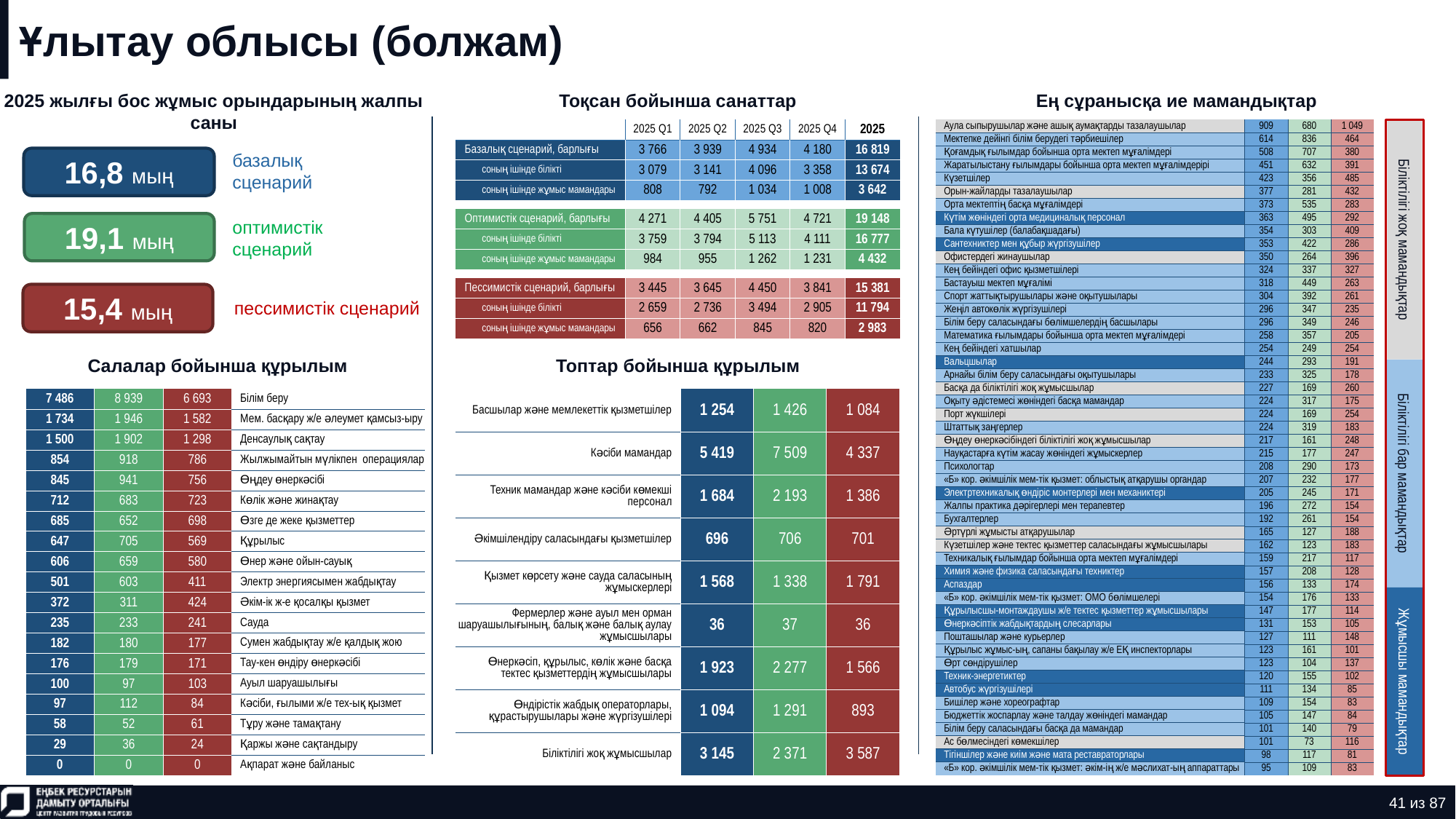

# Ұлытау облысы (болжам)
2025 жылғы бос жұмыс орындарының жалпы саны
Тоқсан бойынша санаттар
Ең сұранысқа ие мамандықтар
| Аула сыпырушылар және ашық аумақтарды тазалаушылар | 909 | 680 | 1 049 |
| --- | --- | --- | --- |
| Мектепке дейінгі білім берудегі тәрбиешілер | 614 | 836 | 464 |
| Қоғамдық ғылымдар бойынша орта мектеп мұғалімдері | 508 | 707 | 380 |
| Жаратылыстану ғылымдары бойынша орта мектеп мұғалімдерірі | 451 | 632 | 391 |
| Күзетшілер | 423 | 356 | 485 |
| Орын-жайларды тазалаушылар | 377 | 281 | 432 |
| Орта мектептің басқа мұғалімдері | 373 | 535 | 283 |
| Күтім жөніндегі орта медициналық персонал | 363 | 495 | 292 |
| Бала күтушілер (балабақшадағы) | 354 | 303 | 409 |
| Сантехниктер мен құбыр жүргізушілер | 353 | 422 | 286 |
| Офистердегі жинаушылар | 350 | 264 | 396 |
| Кең бейіндегі офис қызметшілері | 324 | 337 | 327 |
| Бастауыш мектеп мұғалімі | 318 | 449 | 263 |
| Спорт жаттықтырушылары және оқытушылары | 304 | 392 | 261 |
| Жеңіл автокөлік жүргізушілері | 296 | 347 | 235 |
| Білім беру саласындағы бөлімшелердің басшылары | 296 | 349 | 246 |
| Математика ғылымдары бойынша орта мектеп мұғалімдері | 258 | 357 | 205 |
| Кең бейіндегі хатшылар | 254 | 249 | 254 |
| Вальцшылар | 244 | 293 | 191 |
| Арнайы білім беру саласындағы оқытушылары | 233 | 325 | 178 |
| Басқа да біліктілігі жоқ жұмысшылар | 227 | 169 | 260 |
| Оқыту әдістемесі жөніндегі басқа мамандар | 224 | 317 | 175 |
| Порт жүкшілері | 224 | 169 | 254 |
| Штаттық заңгерлер | 224 | 319 | 183 |
| Өңдеу өнеркәсібіндегі біліктілігі жоқ жұмысшылар | 217 | 161 | 248 |
| Науқастарға күтім жасау жөніндегі жұмыскерлер | 215 | 177 | 247 |
| Психологтар | 208 | 290 | 173 |
| «Б» кор. әкімшілік мем-тік қызмет: облыстық атқарушы органдар | 207 | 232 | 177 |
| Электртехникалық өндіріс монтерлері мен механиктері | 205 | 245 | 171 |
| Жалпы практика дәрігерлері мен терапевтер | 196 | 272 | 154 |
| Бухгалтерлер | 192 | 261 | 154 |
| Әртүрлі жұмысты атқарушылар | 165 | 127 | 188 |
| Күзетшілер және тектес қызметтер саласындағы жұмысшылары | 162 | 123 | 183 |
| Техникалық ғылымдар бойынша орта мектеп мұғалімдері | 159 | 217 | 117 |
| Химия және физика саласындағы техниктер | 157 | 208 | 128 |
| Аспаздар | 156 | 133 | 174 |
| «Б» кор. әкімшілік мем-тік қызмет: ОМО бөлімшелері | 154 | 176 | 133 |
| Құрылысшы-монтаждаушы ж/е тектес қызметтер жұмысшылары | 147 | 177 | 114 |
| Өнеркәсіптік жабдықтардың слесарлары | 131 | 153 | 105 |
| Пошташылар және курьерлер | 127 | 111 | 148 |
| Құрылыс жұмыс-ың, сапаны бақылау ж/е ЕҚ инспекторлары | 123 | 161 | 101 |
| Өрт сөндірушілер | 123 | 104 | 137 |
| Техник-энергетиктер | 120 | 155 | 102 |
| Автобус жүргізушілері | 111 | 134 | 85 |
| Бишілер және хореографтар | 109 | 154 | 83 |
| Бюджеттік жоспарлау және талдау жөніндегі мамандар | 105 | 147 | 84 |
| Білім беру саласындағы басқа да мамандар | 101 | 140 | 79 |
| Ас бөлмесіндегі көмекшілер | 101 | 73 | 116 |
| Тігіншілер және киім және мата реставраторлары | 98 | 117 | 81 |
| «Б» кор. әкімшілік мем-тік қызмет: әкім-ің ж/е мәслихат-ың аппараттары | 95 | 109 | 83 |
|  | 2025 Q1 | 2025 Q2 | 2025 Q3 | 2025 Q4 | 2025 |
| --- | --- | --- | --- | --- | --- |
| Базалық сценарий, барлығы | 3 766 | 3 939 | 4 934 | 4 180 | 16 819 |
| соның ішінде білікті | 3 079 | 3 141 | 4 096 | 3 358 | 13 674 |
| соның ішінде жұмыс мамандары | 808 | 792 | 1 034 | 1 008 | 3 642 |
|  |  |  |  |  |  |
| Оптимистік сценарий, барлығы | 4 271 | 4 405 | 5 751 | 4 721 | 19 148 |
| соның ішінде білікті | 3 759 | 3 794 | 5 113 | 4 111 | 16 777 |
| соның ішінде жұмыс мамандары | 984 | 955 | 1 262 | 1 231 | 4 432 |
|  |  |  |  |  |  |
| Пессимистік сценарий, барлығы | 3 445 | 3 645 | 4 450 | 3 841 | 15 381 |
| соның ішінде білікті | 2 659 | 2 736 | 3 494 | 2 905 | 11 794 |
| соның ішінде жұмыс мамандары | 656 | 662 | 845 | 820 | 2 983 |
16,8 мың
базалық сценарий
19,1 мың
оптимистік сценарий
Біліктілігі жоқ мамандықтар
15,4 мың
пессимистік сценарий
Салалар бойынша құрылым
Топтар бойынша құрылым
| 7 486 | 8 939 | 6 693 | Білім беру |
| --- | --- | --- | --- |
| 1 734 | 1 946 | 1 582 | Мем. басқару ж/е әлеумет қамсыз-ыру |
| 1 500 | 1 902 | 1 298 | Денсаулық сақтау |
| 854 | 918 | 786 | Жылжымайтын мүлікпен операциялар |
| 845 | 941 | 756 | Өңдеу өнеркәсібі |
| 712 | 683 | 723 | Көлік және жинақтау |
| 685 | 652 | 698 | Өзге де жеке қызметтер |
| 647 | 705 | 569 | Құрылыс |
| 606 | 659 | 580 | Өнер және ойын-сауық |
| 501 | 603 | 411 | Электр энергиясымен жабдықтау |
| 372 | 311 | 424 | Әкім-ік ж-е қосалқы қызмет |
| 235 | 233 | 241 | Сауда |
| 182 | 180 | 177 | Сумен жабдықтау ж/е қалдық жою |
| 176 | 179 | 171 | Тау-кен өндіру өнеркәсібі |
| 100 | 97 | 103 | Ауыл шаруашылығы |
| 97 | 112 | 84 | Кәсіби, ғылыми ж/е тех-ық қызмет |
| 58 | 52 | 61 | Тұру және тамақтану |
| 29 | 36 | 24 | Қаржы және сақтандыру |
| 0 | 0 | 0 | Ақпарат және байланыс |
| Басшылар және мемлекеттік қызметшілер | 1 254 | 1 426 | 1 084 |
| --- | --- | --- | --- |
| Кәсіби мамандар | 5 419 | 7 509 | 4 337 |
| Техник мамандар және кәсіби көмекші персонал | 1 684 | 2 193 | 1 386 |
| Әкімшілендіру саласындағы қызметшілер | 696 | 706 | 701 |
| Қызмет көрсету және сауда саласының жұмыскерлері | 1 568 | 1 338 | 1 791 |
| Фермерлер және ауыл мен орман шаруашылығының, балық және балық аулау жұмысшылары | 36 | 37 | 36 |
| Өнеркәсіп, құрылыс, көлік және басқа тектес қызметтердің жұмысшылары | 1 923 | 2 277 | 1 566 |
| Өндірістік жабдық операторлары, құрастырушылары және жүргізушілері | 1 094 | 1 291 | 893 |
| Біліктілігі жоқ жұмысшылар | 3 145 | 2 371 | 3 587 |

Біліктілігі бар мамандықтар
Жұмысшы мамандықтар
41 из 87